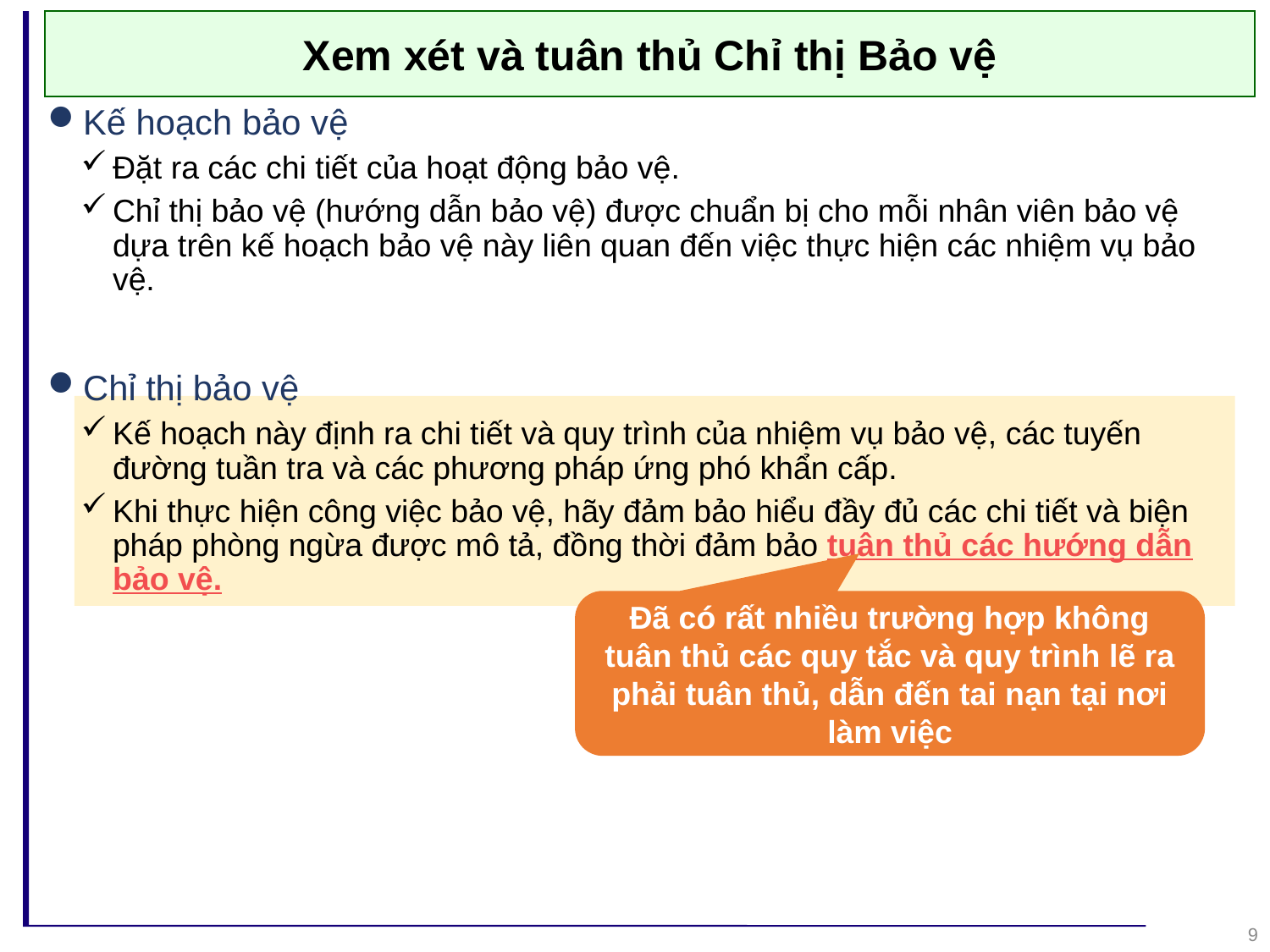

Xem xét và tuân thủ Chỉ thị Bảo vệ
Kế hoạch bảo vệ
Đặt ra các chi tiết của hoạt động bảo vệ.
Chỉ thị bảo vệ (hướng dẫn bảo vệ) được chuẩn bị cho mỗi nhân viên bảo vệ dựa trên kế hoạch bảo vệ này liên quan đến việc thực hiện các nhiệm vụ bảo vệ.

Chỉ thị bảo vệ
Kế hoạch này định ra chi tiết và quy trình của nhiệm vụ bảo vệ, các tuyến đường tuần tra và các phương pháp ứng phó khẩn cấp.
Khi thực hiện công việc bảo vệ, hãy đảm bảo hiểu đầy đủ các chi tiết và biện pháp phòng ngừa được mô tả, đồng thời đảm bảo tuân thủ các hướng dẫn bảo vệ.

Đã có rất nhiều trường hợp không tuân thủ các quy tắc và quy trình lẽ ra phải tuân thủ, dẫn đến tai nạn tại nơi làm việc
9